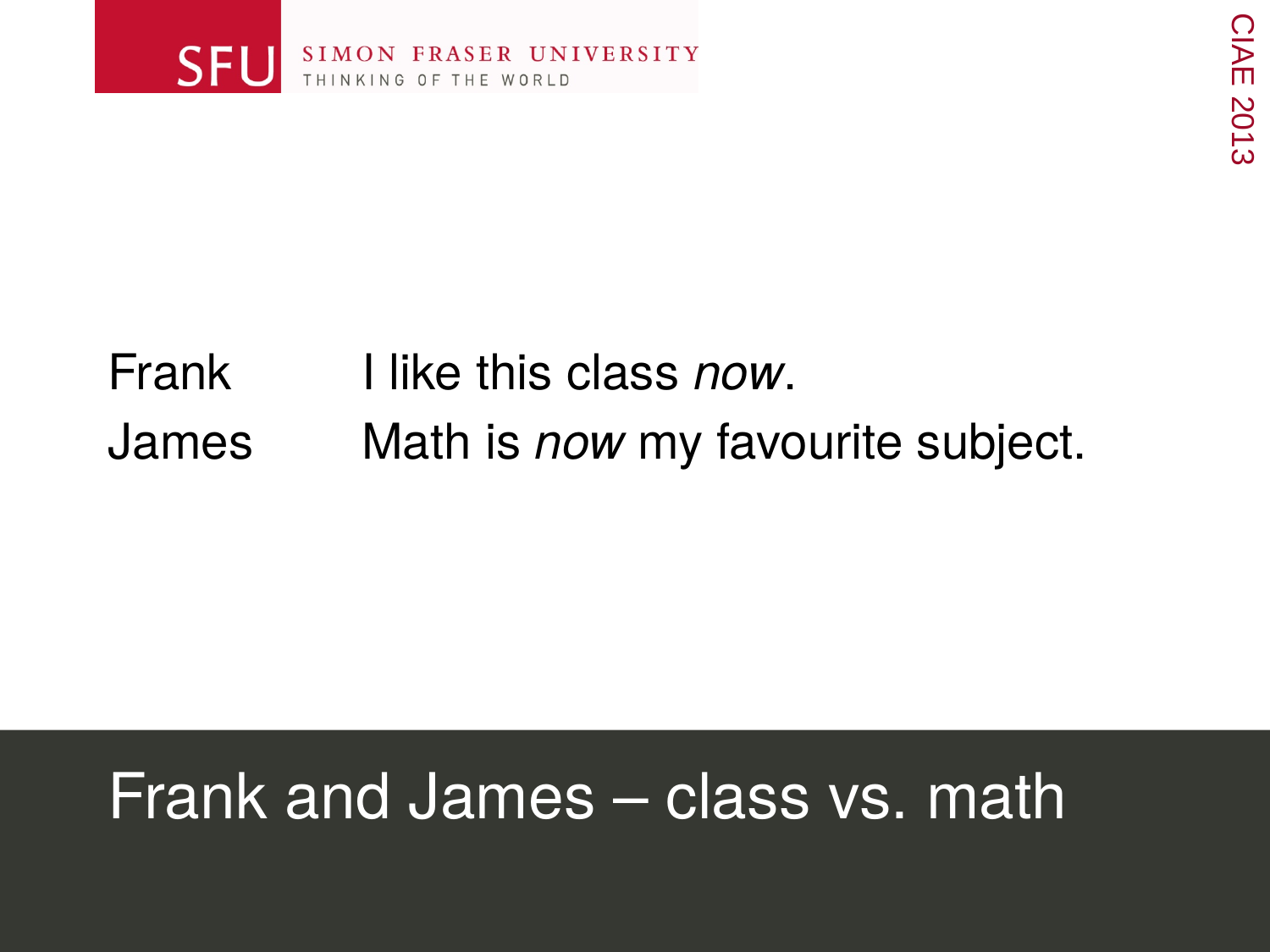

Frank		I like this class now.
James	Math is now my favourite subject.

# Frank and James – class vs. math